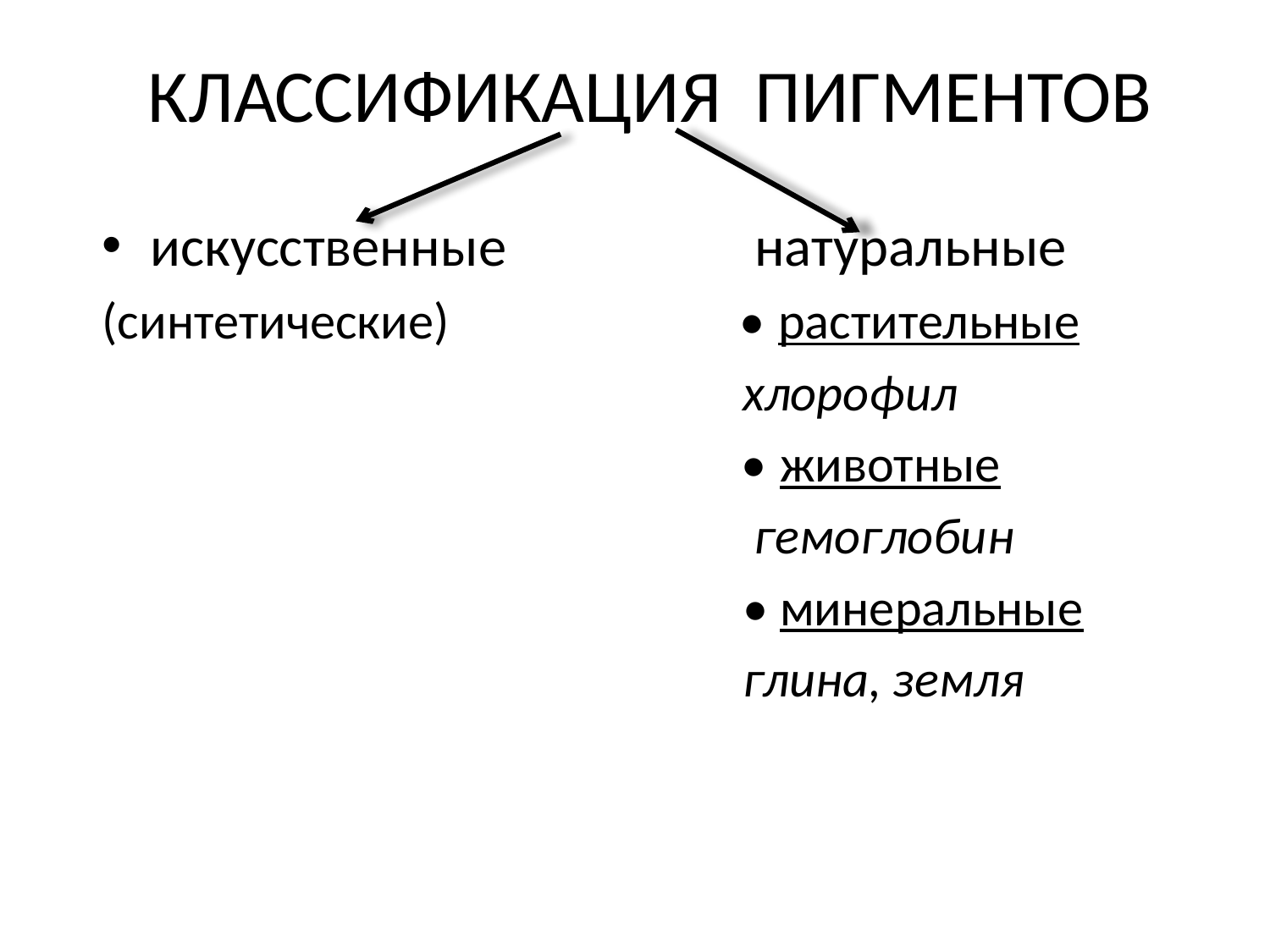

# КЛАССИФИКАЦИЯ  пигментов
искусственные                     натуральные
(синтетические)                         • растительные
                                                       хлорофил
                                                       • животные
                                                        гемоглобин
                                                       • минеральные
                                                       глина, земля